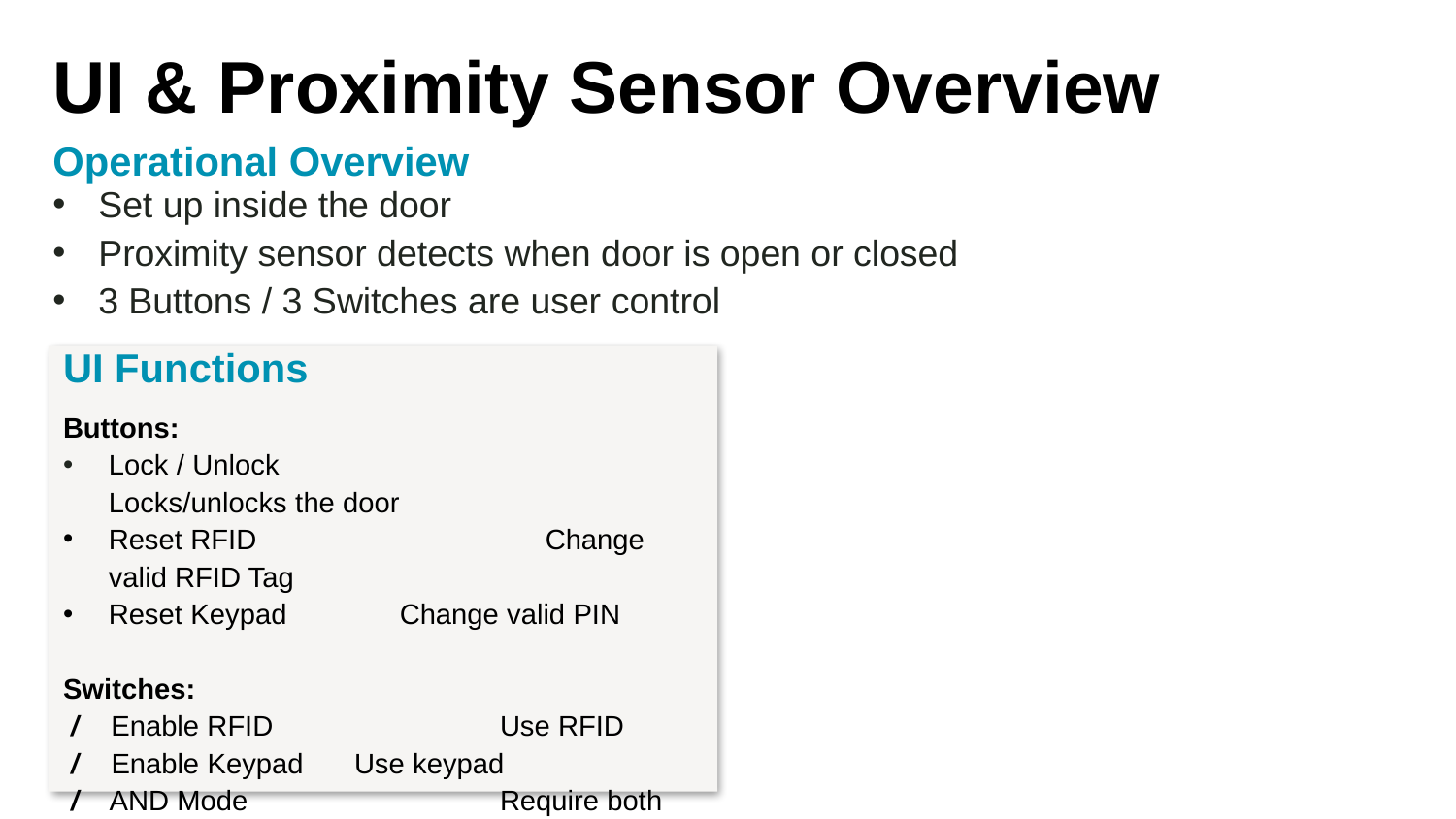

UI & Proximity Sensor Overview
Operational Overview
Set up inside the door
Proximity sensor detects when door is open or closed
3 Buttons / 3 Switches are user control
UI Functions

Buttons:
Lock / Unlock		Locks/unlocks the door
Reset RFID		Change valid RFID Tag
Reset Keypad	Change valid PIN

Switches:
 /    Enable RFID		Use RFID
 /    Enable Keypad	Use keypad
 /    AND Mode		Require both